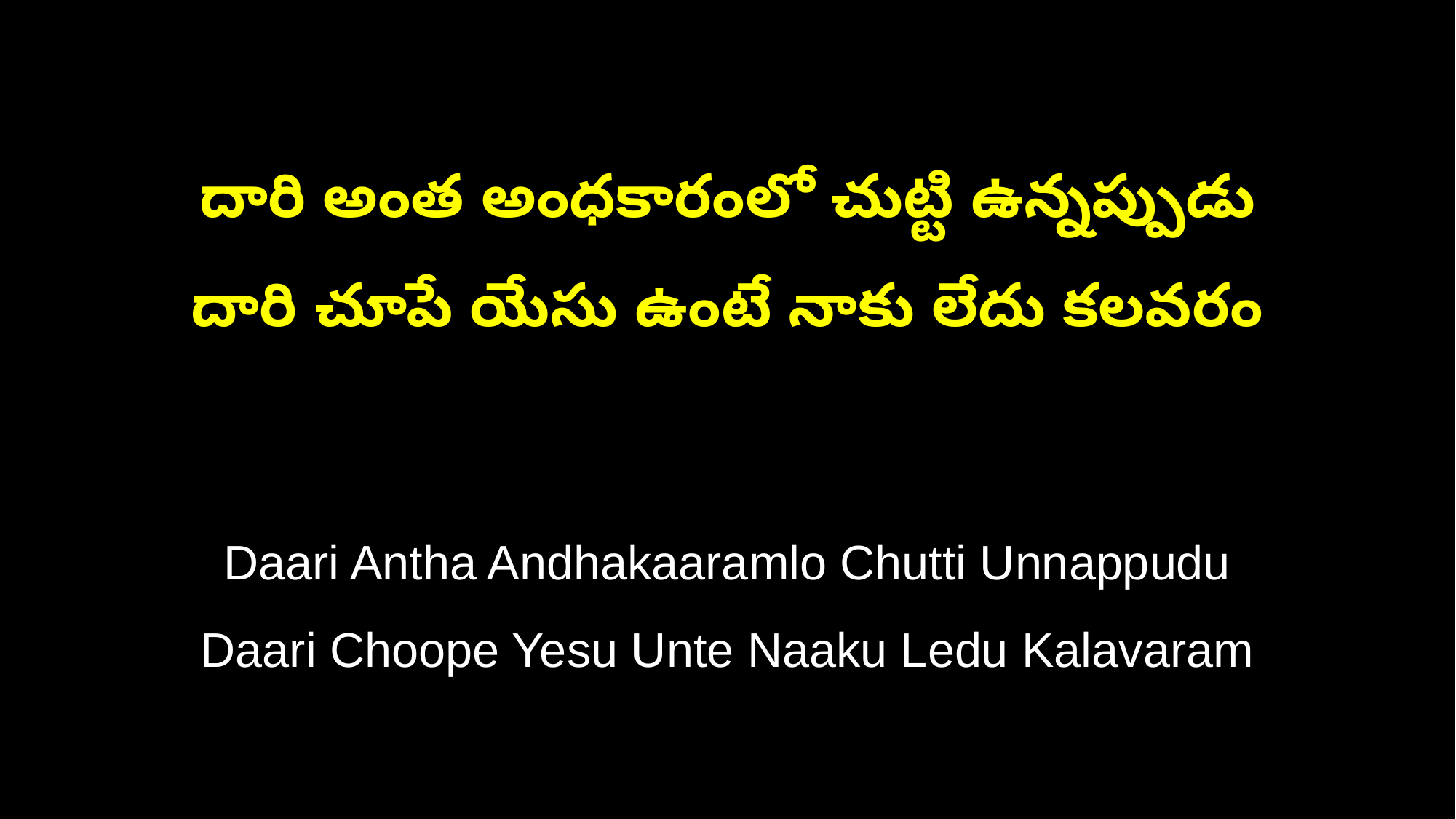

దారి అంత అంధకారంలో చుట్టి ఉన్నప్పుడు
దారి చూపే యేసు ఉంటే నాకు లేదు కలవరం
Daari Antha Andhakaaramlo Chutti Unnappudu
Daari Choope Yesu Unte Naaku Ledu Kalavaram